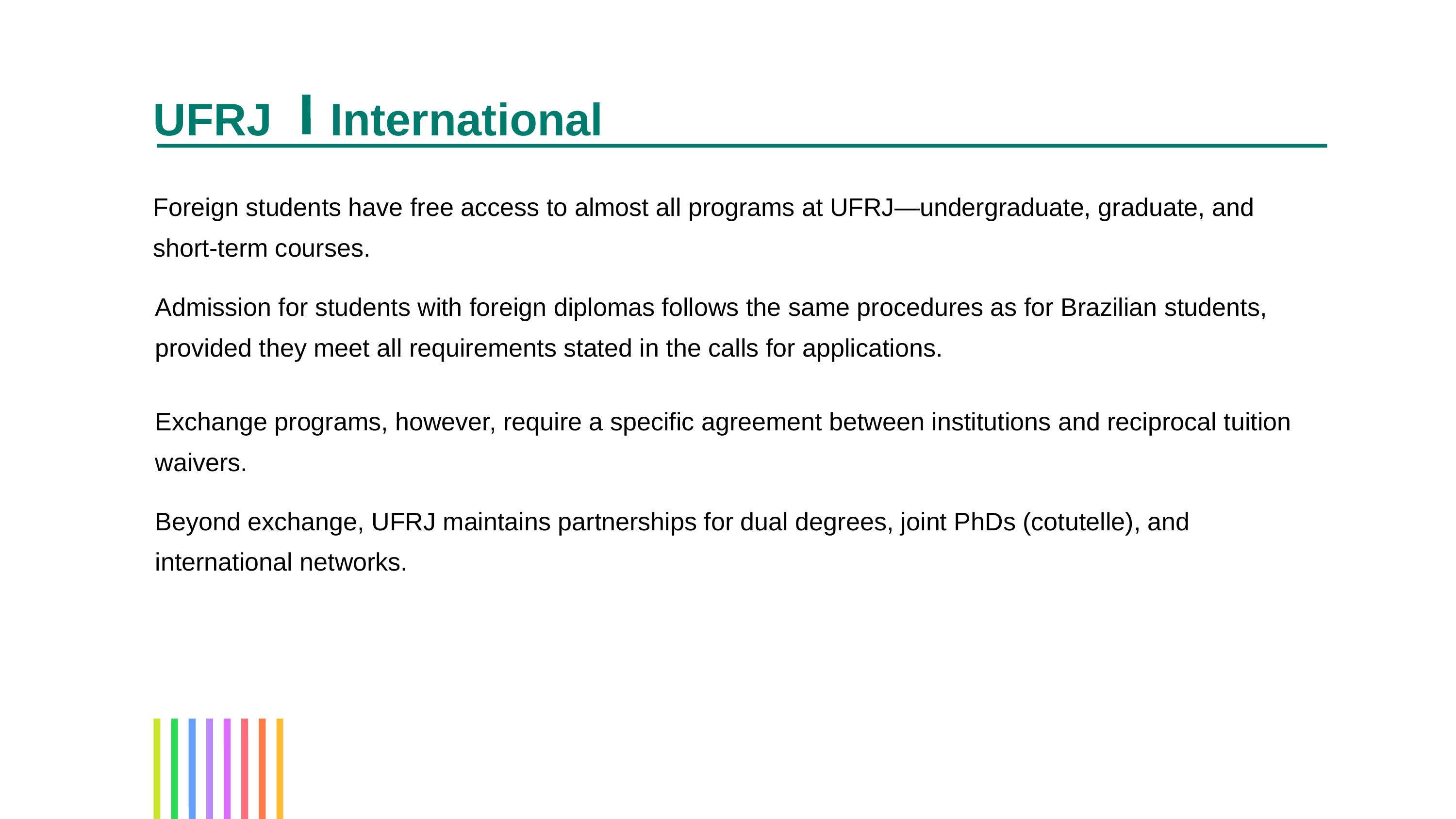

UFRJ
International

Foreign students have free access to almost all programs at UFRJ—undergraduate, graduate, and short-term courses.
Admission for students with foreign diplomas follows the same procedures as for Brazilian students, provided they meet all requirements stated in the calls for applications.
Exchange programs, however, require a specific agreement between institutions and reciprocal tuition waivers.
Beyond exchange, UFRJ maintains partnerships for dual degrees, joint PhDs (cotutelle), and international networks.